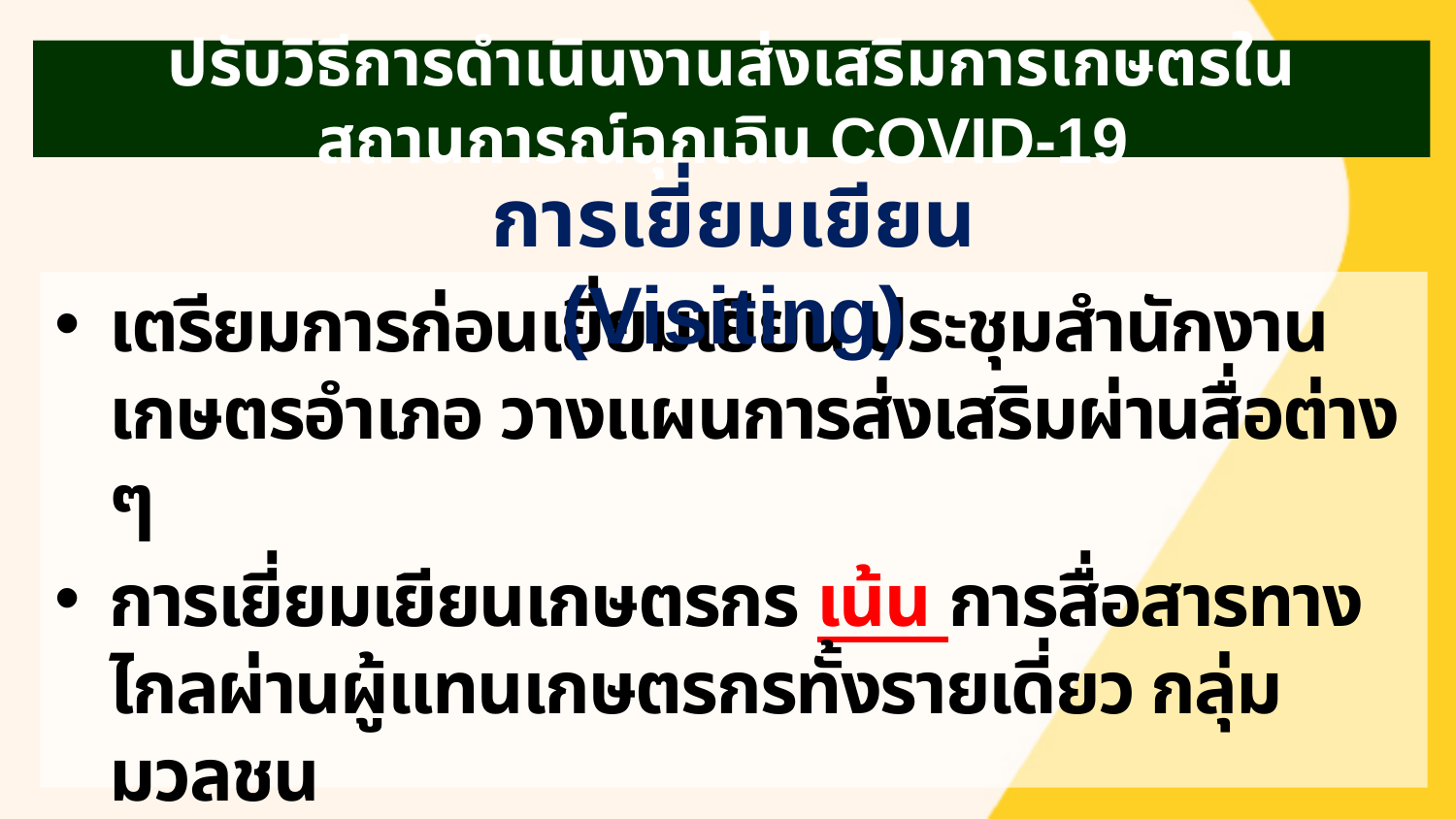

# ปรับวิธีการดำเนินงานส่งเสริมการเกษตรในสถานการณ์ฉุกเฉิน COVID-19
การเยี่ยมเยียน (Visiting)
เตรียมการก่อนเยี่ยมเยียน ประชุมสำนักงานเกษตรอำเภอ วางแผนการส่งเสริมผ่านสื่อต่าง ๆ
การเยี่ยมเยียนเกษตรกร เน้น การสื่อสารทางไกลผ่านผู้แทนเกษตรกรทั้งรายเดี่ยว กลุ่ม มวลชน
การสรุปผลการเยี่ยม โดยใช้ AAR (After Action Review)